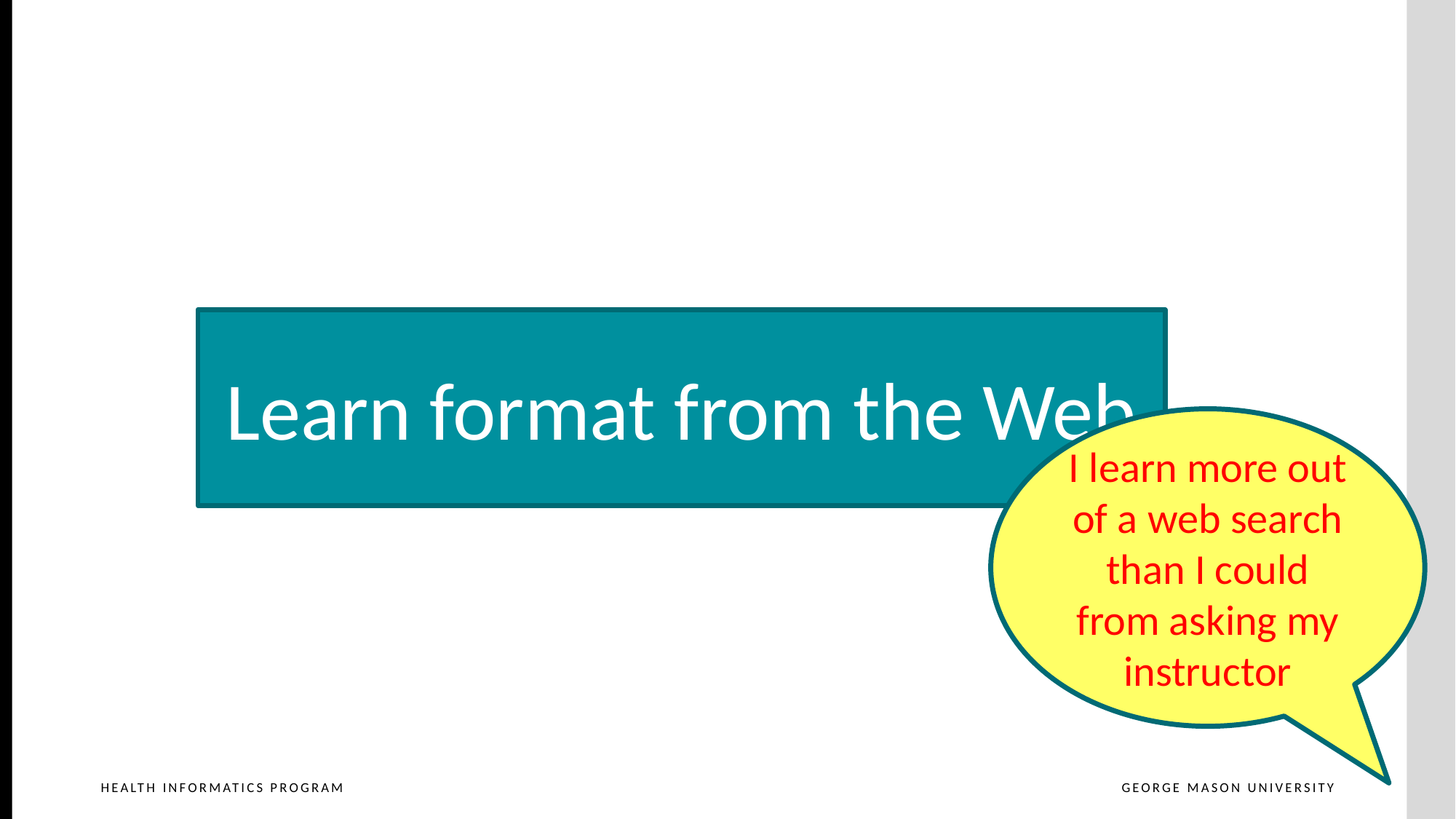

Learn format from the Web
I learn more out of a web search than I could from asking my instructor